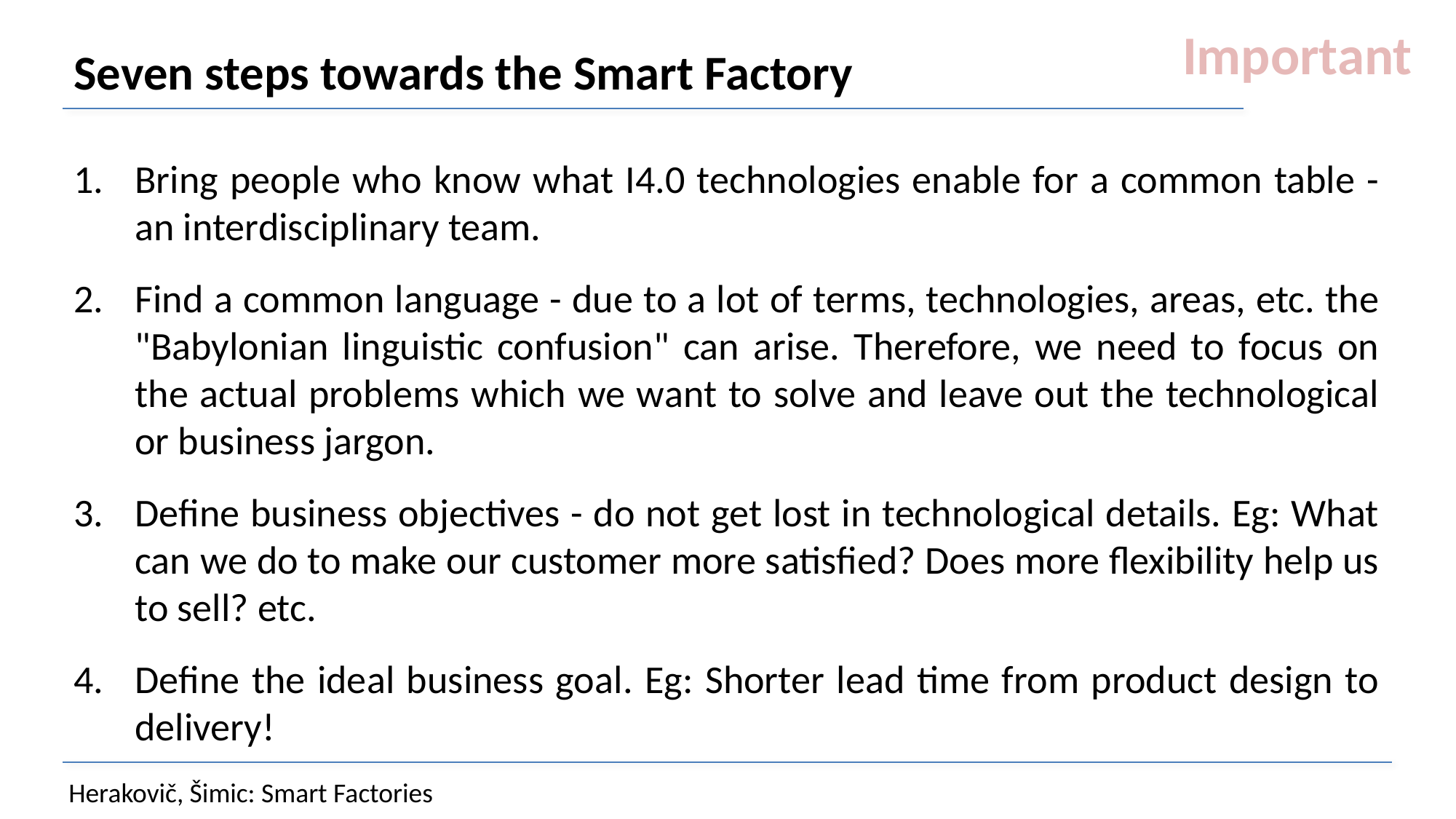

Important
# Seven steps towards the Smart Factory
Bring people who know what I4.0 technologies enable for a common table - an interdisciplinary team.

Find a common language - due to a lot of terms, technologies, areas, etc. the "Babylonian linguistic confusion" can arise. Therefore, we need to focus on the actual problems which we want to solve and leave out the technological or business jargon.

Define business objectives - do not get lost in technological details. Eg: What can we do to make our customer more satisfied? Does more flexibility help us to sell? etc.

Define the ideal business goal. Eg: Shorter lead time from product design to delivery!